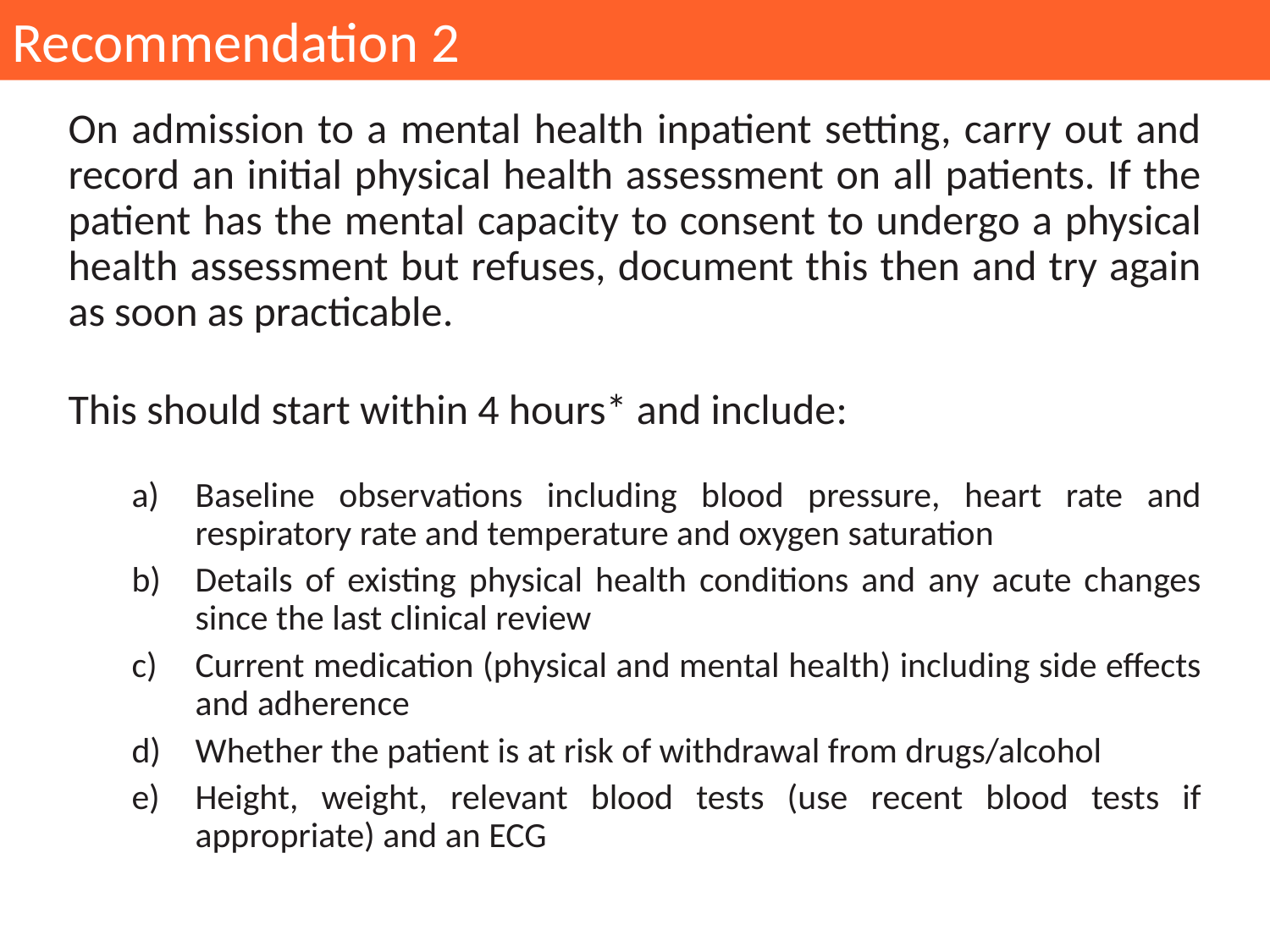

Recommendation 2
On admission to a mental health inpatient setting, carry out and record an initial physical health assessment on all patients. If the patient has the mental capacity to consent to undergo a physical health assessment but refuses, document this then and try again as soon as practicable.

This should start within 4 hours* and include:

Baseline observations including blood pressure, heart rate and respiratory rate and temperature and oxygen saturation
Details of existing physical health conditions and any acute changes since the last clinical review
Current medication (physical and mental health) including side effects and adherence
Whether the patient is at risk of withdrawal from drugs/alcohol
Height, weight, relevant blood tests (use recent blood tests if appropriate) and an ECG